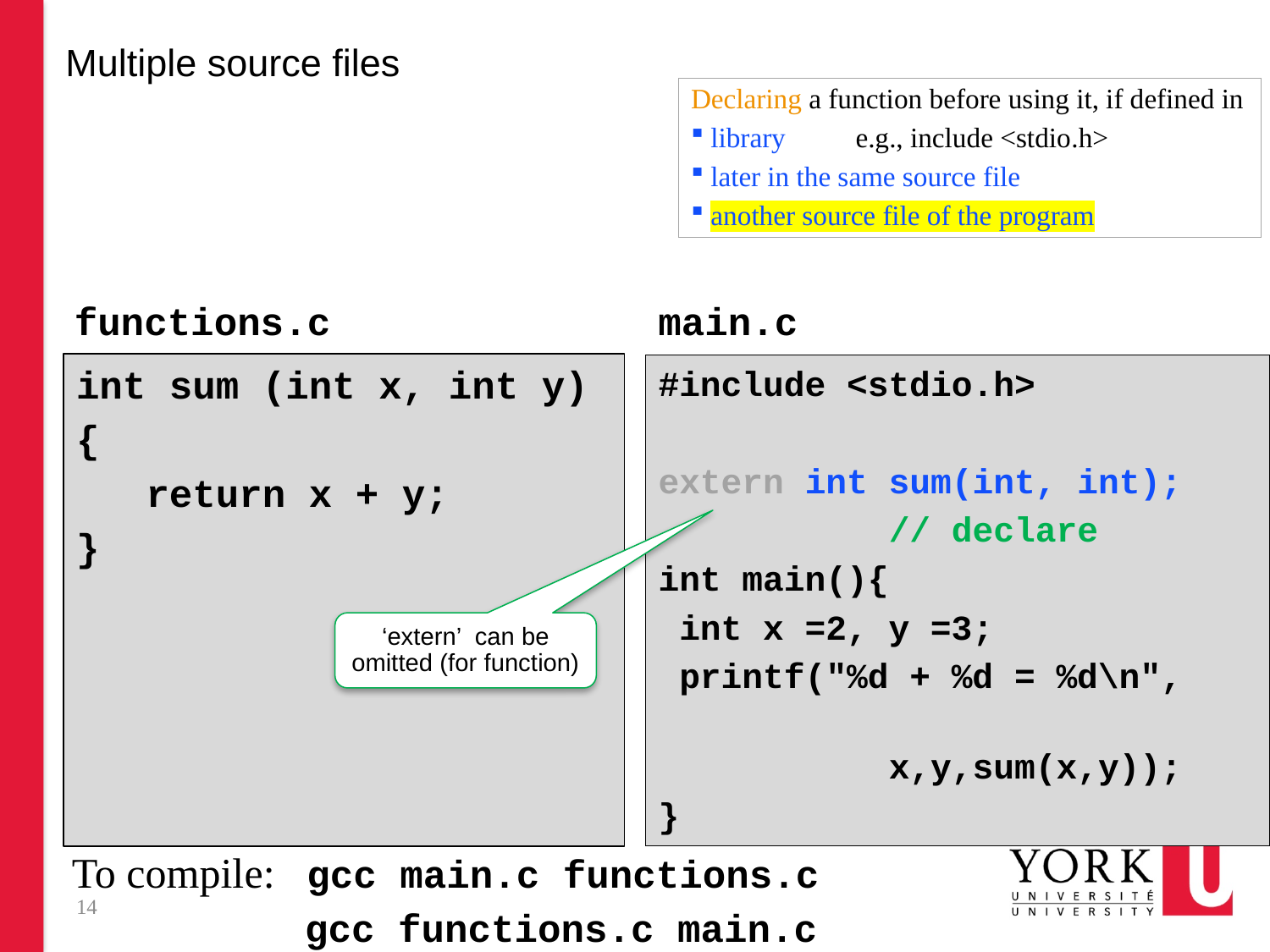

# Multiple source files
Declaring a function before using it, if defined in
 library          e.g., include <stdio.h>
 later in the same source file
 another source file of the program
functions.c
main.c
int sum (int x, int y)
{
   return x + y;
}
#include <stdio.h>

extern int sum(int, int);
           // declare
int main(){
 int x =2, y =3;
 printf("%d + %d = %d\n",
           x,y,sum(x,y));
}
‘extern’  can be omitted (for function)
To compile:   gcc main.c functions.c
          gcc functions.c main.c      gcc f1.o f2.c
14